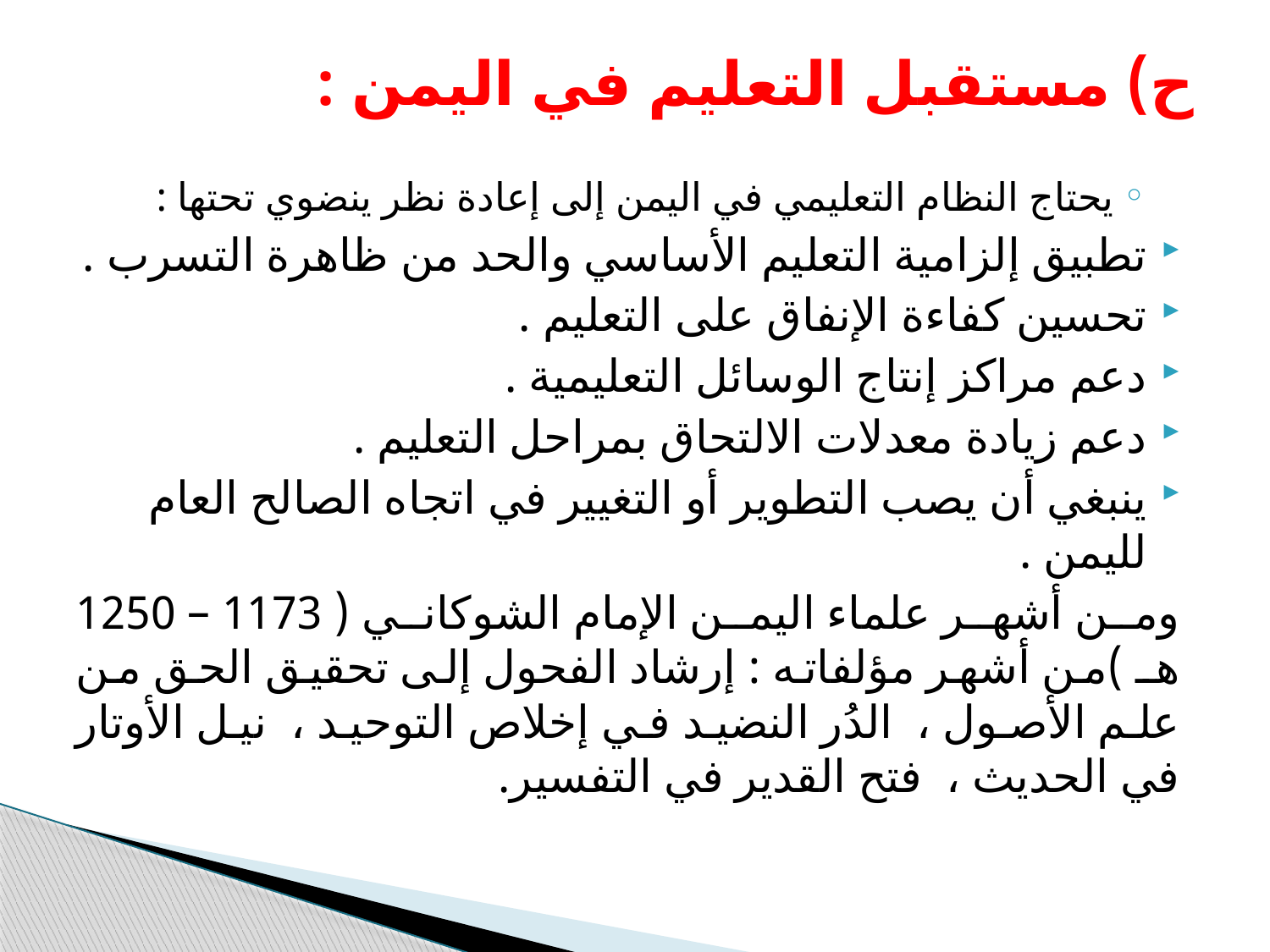

# ح) مستقبل التعليم في اليمن :
يحتاج النظام التعليمي في اليمن إلى إعادة نظر ينضوي تحتها :
تطبيق إلزامية التعليم الأساسي والحد من ظاهرة التسرب .
تحسين كفاءة الإنفاق على التعليم .
دعم مراكز إنتاج الوسائل التعليمية .
دعم زيادة معدلات الالتحاق بمراحل التعليم .
ينبغي أن يصب التطوير أو التغيير في اتجاه الصالح العام لليمن .
ومن أشهر علماء اليمن الإمام الشوكاني ( 1173 – 1250 هـ )من أشهر مؤلفاته : إرشاد الفحول إلى تحقيق الحق من علم الأصول ،  الدُر النضيد في إخلاص التوحيد ،  نيل الأوتار في الحديث ،  فتح القدير في التفسير.